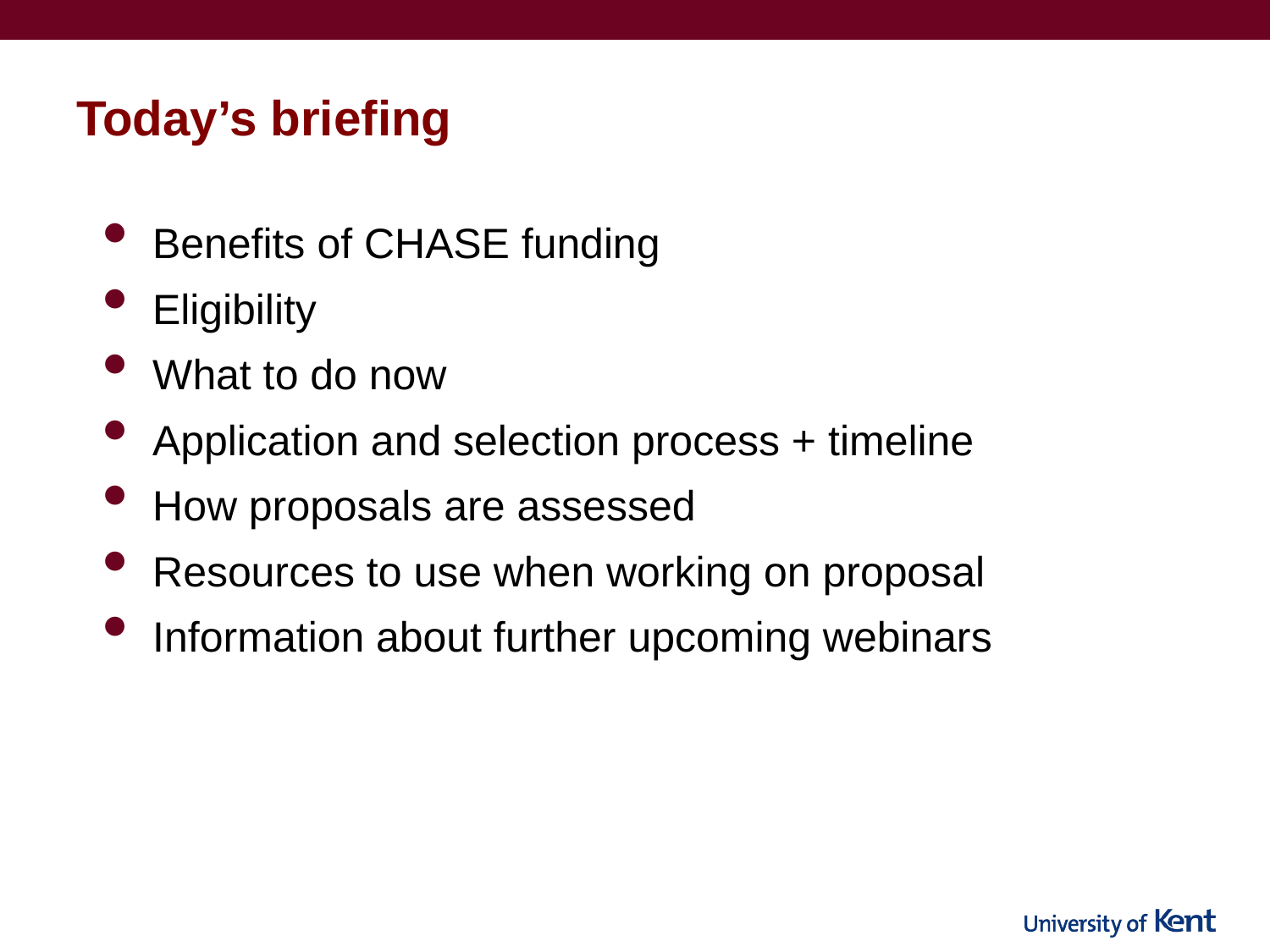

# Today’s briefing
Benefits of CHASE funding
Eligibility
What to do now
Application and selection process + timeline
How proposals are assessed
Resources to use when working on proposal
Information about further upcoming webinars